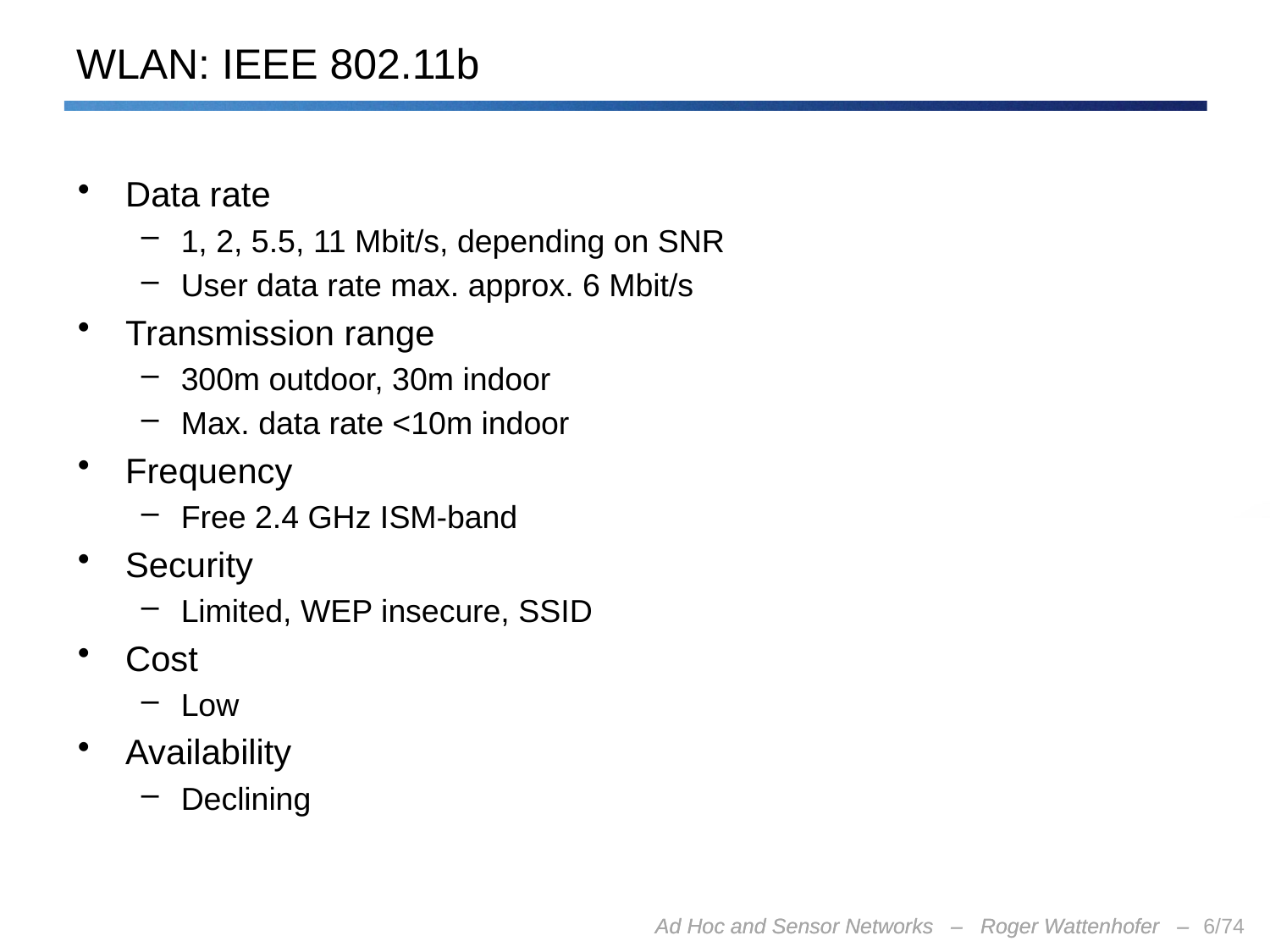

# WLAN: IEEE 802.11b

Data rate
1, 2, 5.5, 11 Mbit/s, depending on SNR
User data rate max. approx. 6 Mbit/s
Transmission range
300m outdoor, 30m indoor
Max. data rate <10m indoor
Frequency
Free 2.4 GHz ISM-band
Security
Limited, WEP insecure, SSID
Cost
Low
Availability
Declining